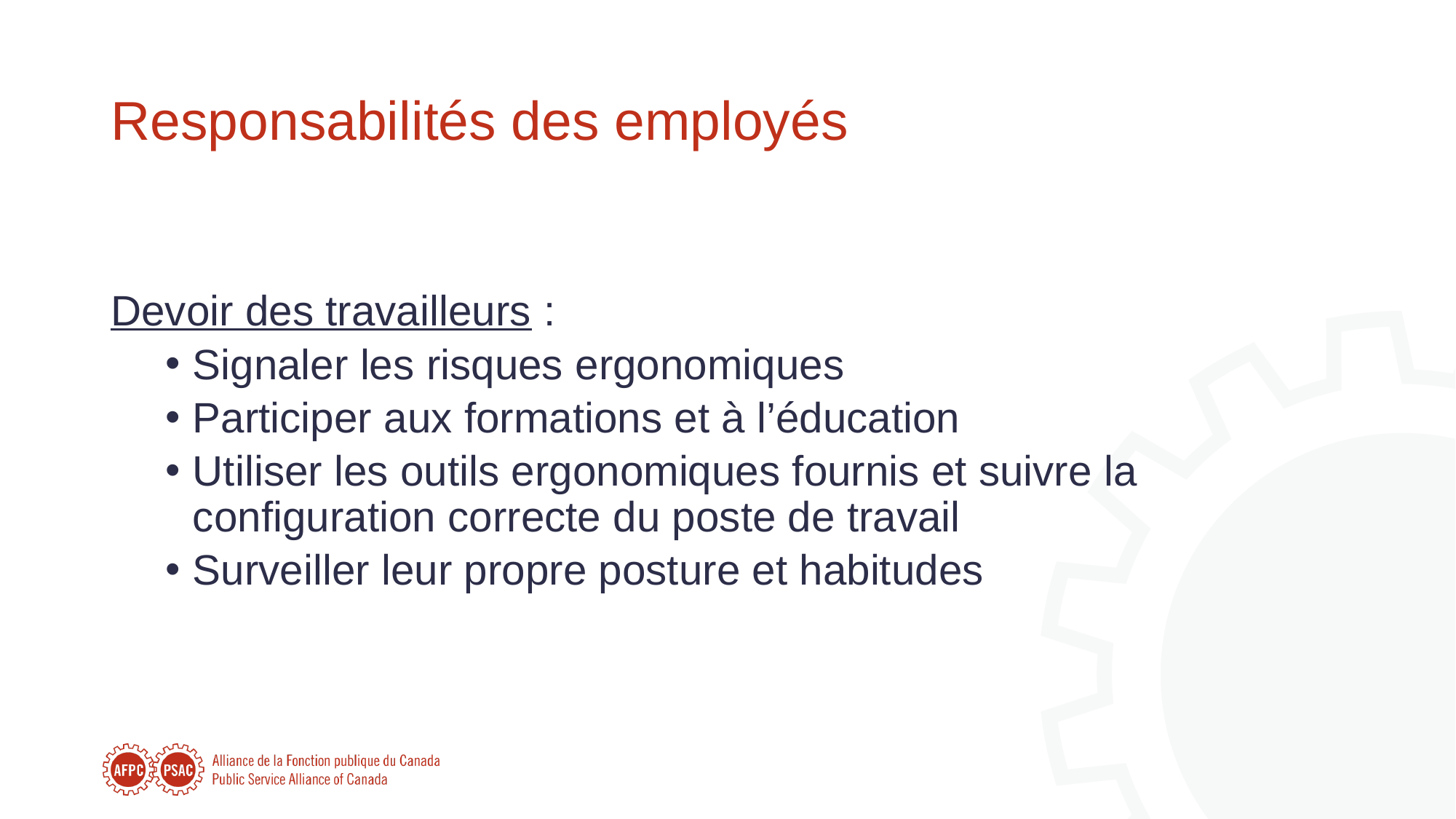

# Responsabilités des employés

Devoir des travailleurs :
Signaler les risques ergonomiques
Participer aux formations et à l’éducation
Utiliser les outils ergonomiques fournis et suivre la configuration correcte du poste de travail
Surveiller leur propre posture et habitudes